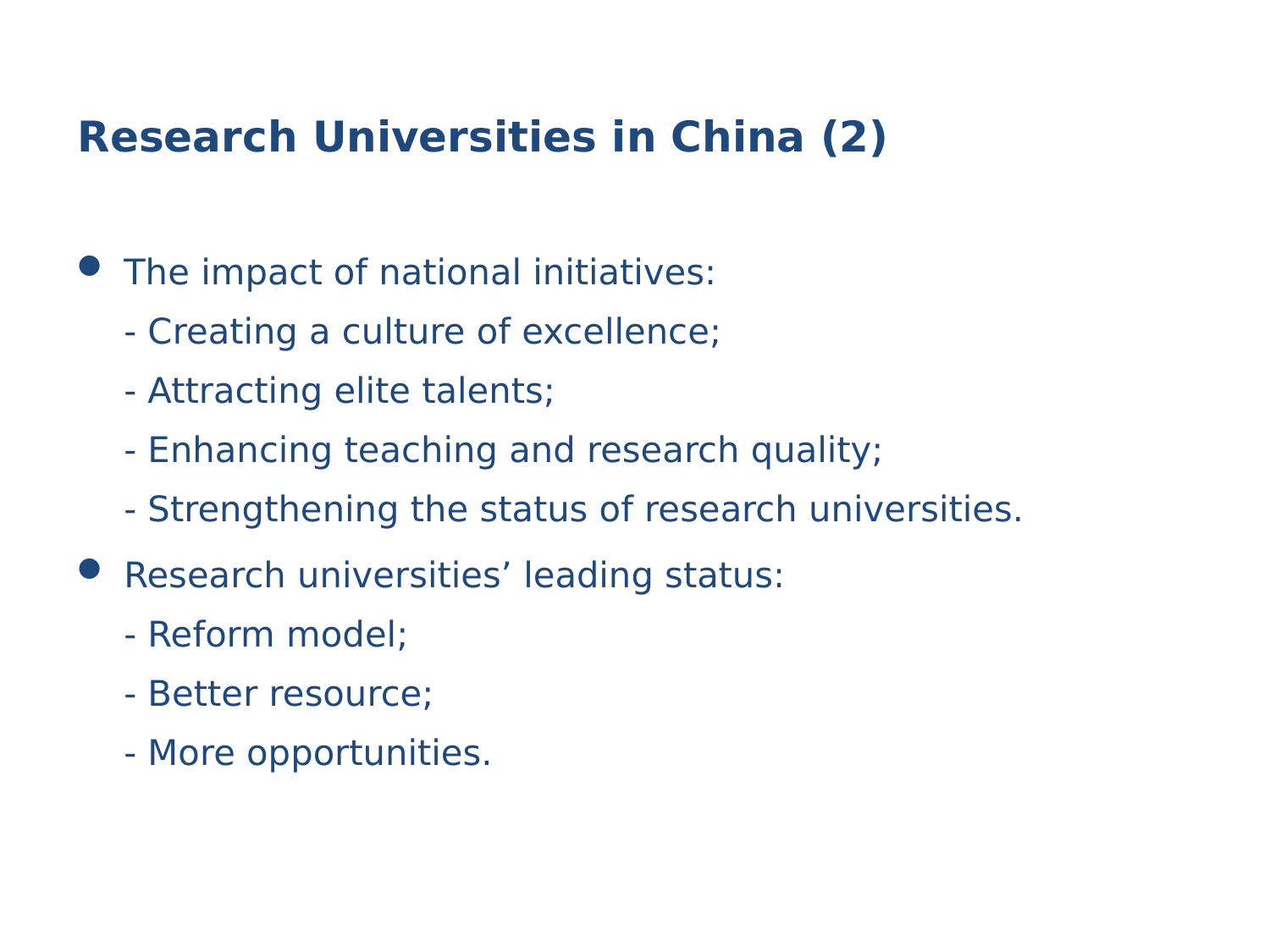

# Research Universities in China (2)
The impact of national initiatives:
- Creating a culture of excellence;
- Attracting elite talents;
- Enhancing teaching and research quality;
- Strengthening the status of research universities.
Research universities’ leading status:
- Reform model;
- Better resource;
- More opportunities.